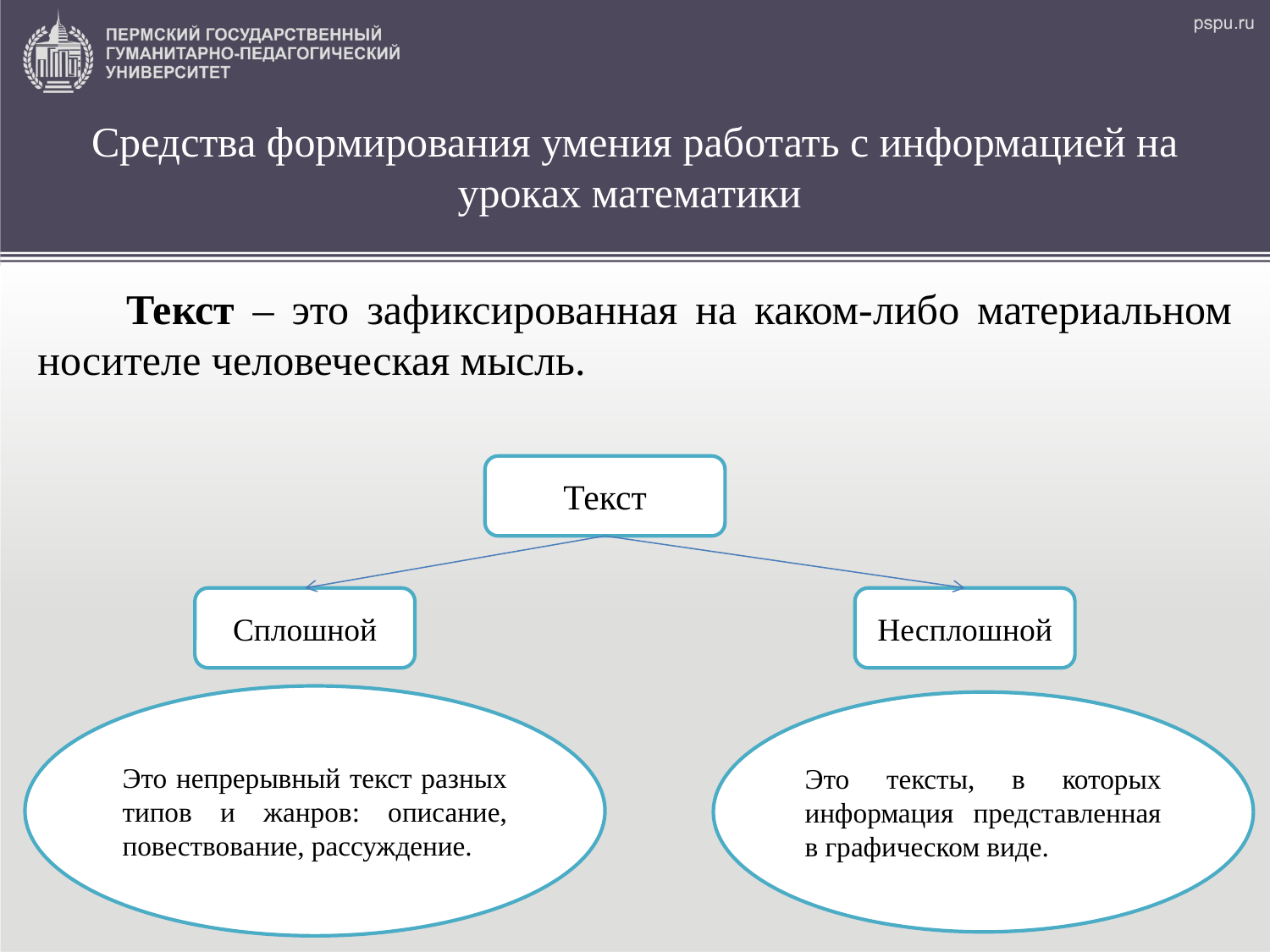

# Средства формирования умения работать с информацией на уроках математики
     Текст – это зафиксированная на каком-либо материальном носителе человеческая мысль.
Текст
Сплошной
Несплошной
Это непрерывный текст разных типов и жанров: описание, повествование, рассуждение.
Это тексты, в которых информация представленная в графическом виде.